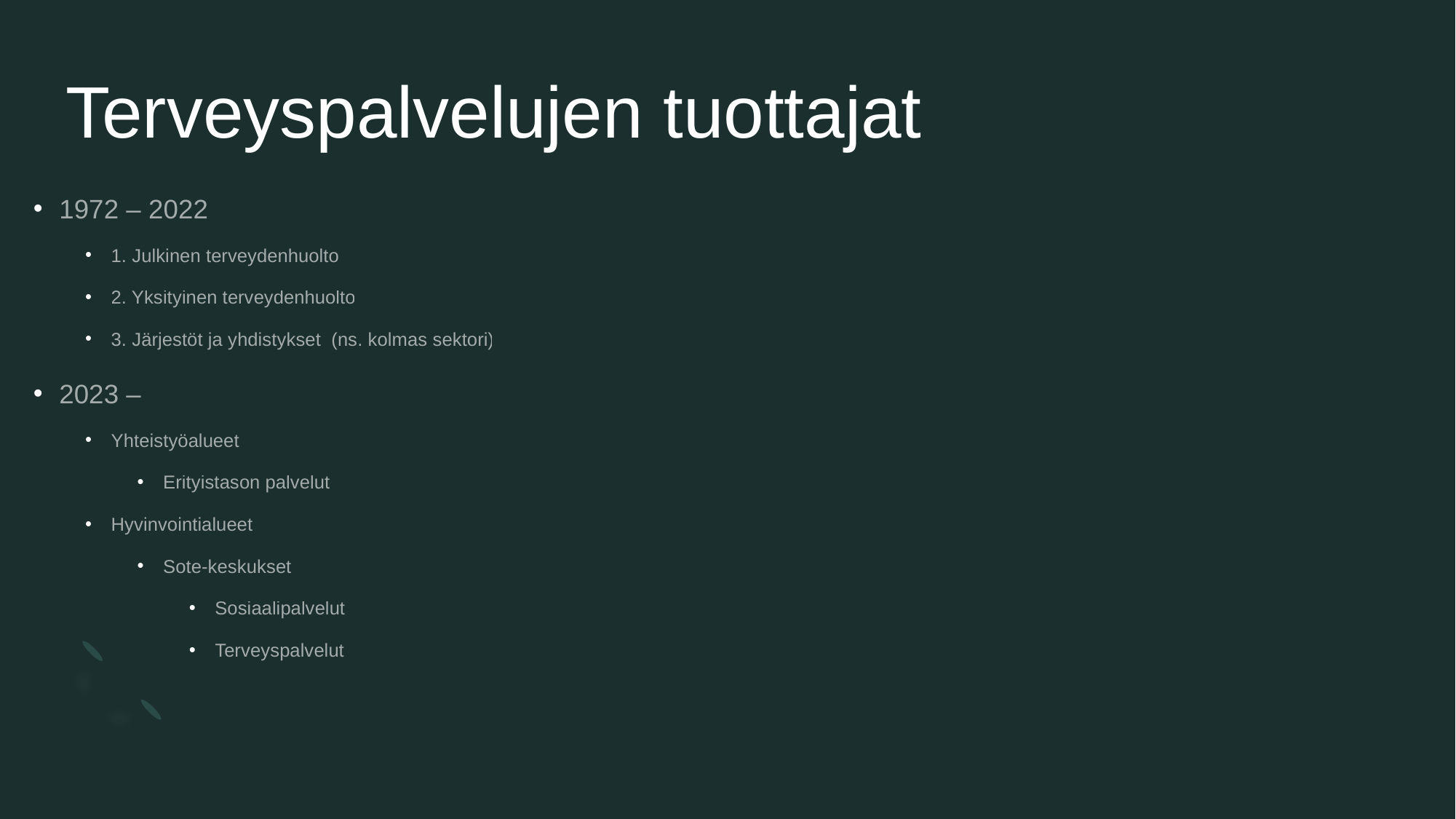

# Terveyspalvelujen tuottajat
1972 – 2022
1. Julkinen terveydenhuolto
2. Yksityinen terveydenhuolto
3. Järjestöt ja yhdistykset  (ns. kolmas sektori)
2023 –
Yhteistyöalueet
Erityistason palvelut
Hyvinvointialueet
Sote-keskukset
Sosiaalipalvelut
Terveyspalvelut